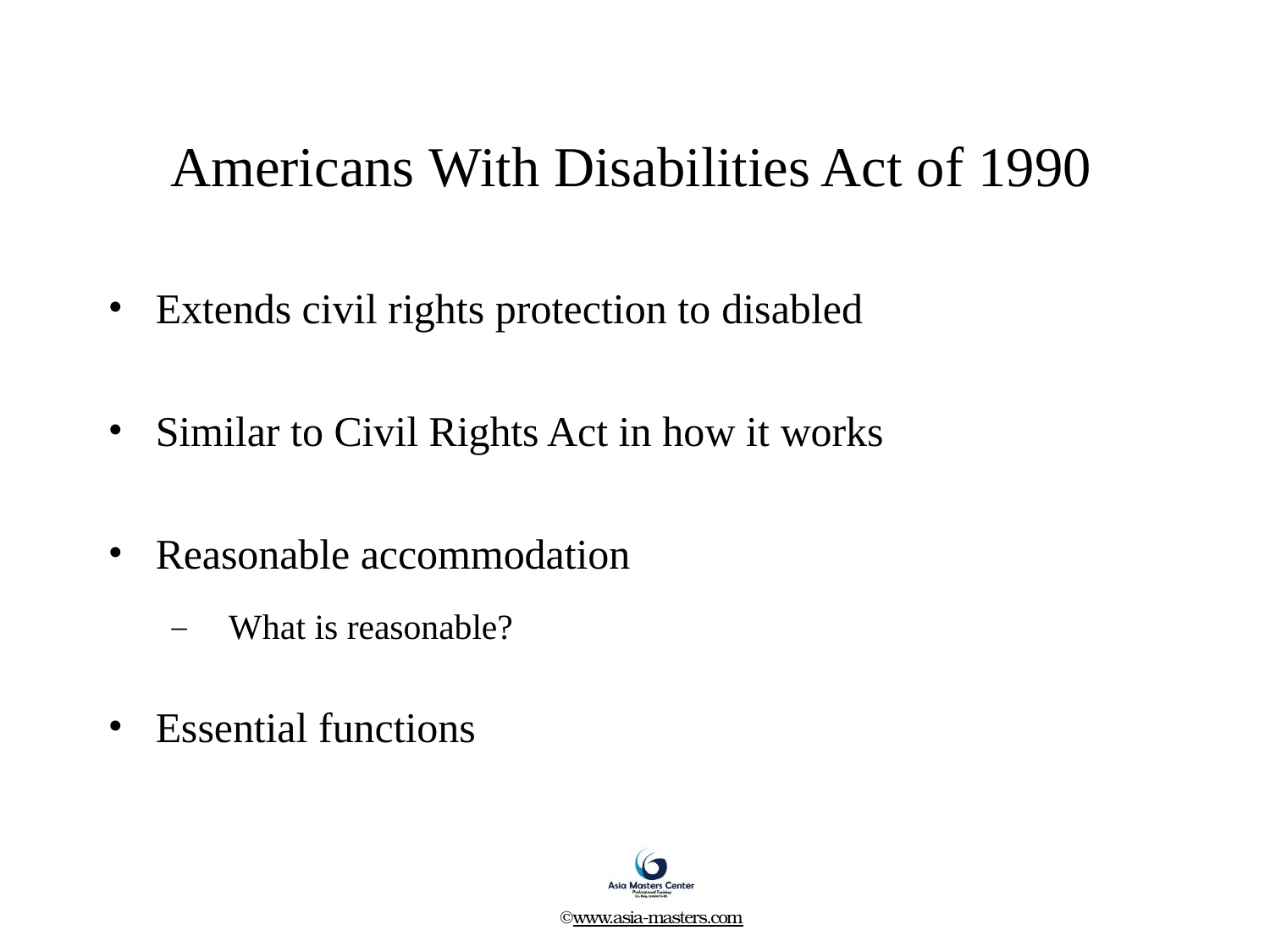

# Americans With Disabilities Act of 1990
•
Extends civil rights protection to disabled
•
Similar to Civil Rights Act in how it works
Reasonable accommodation
–	What is reasonable?
•
•
Essential functions

©www.asia-masters.com